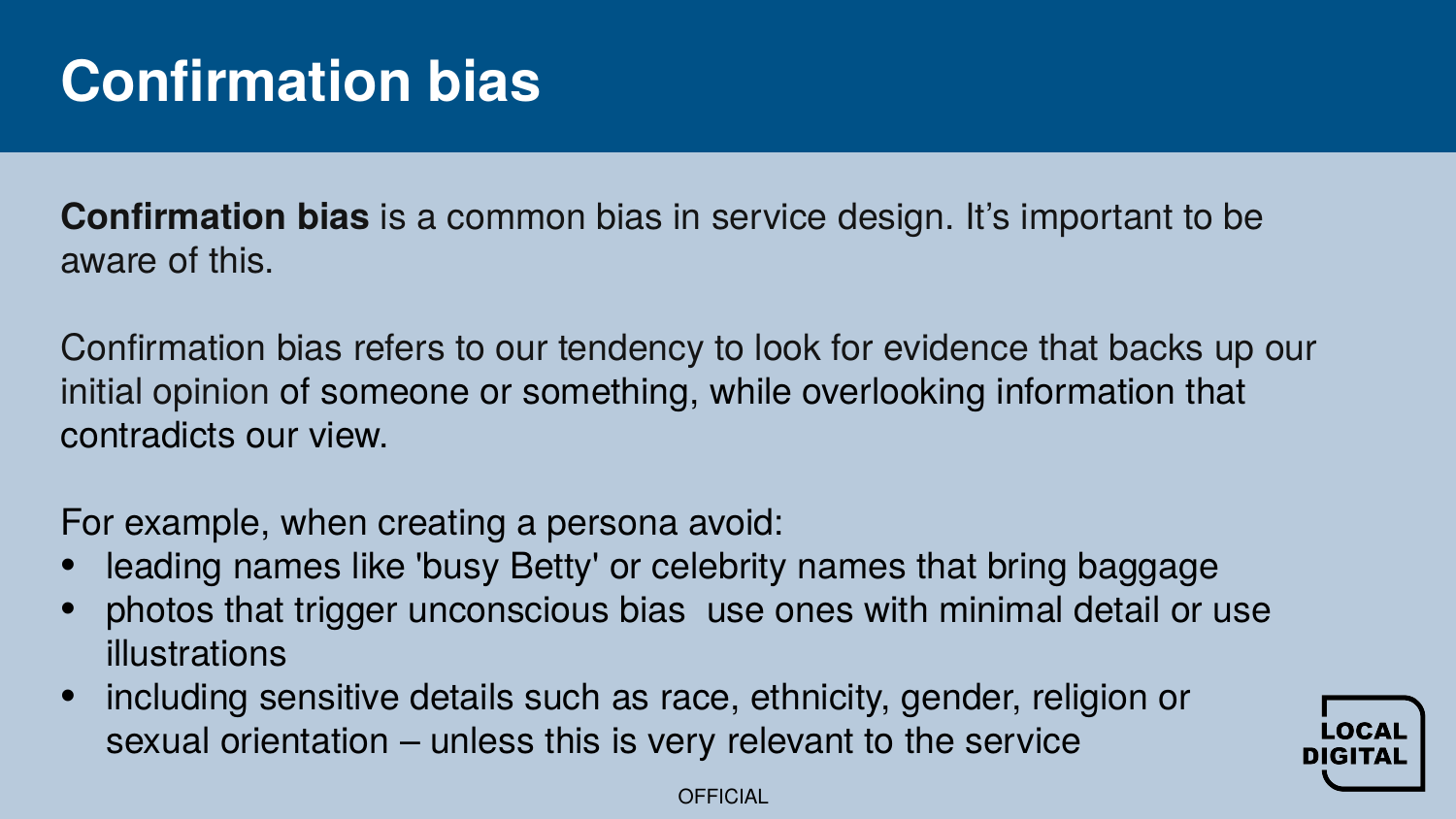

# Confirmation bias
Confirmation bias is a common bias in service design. It’s important to be aware of this. 
Confirmation bias refers to our tendency to look for evidence that backs up our initial opinion of someone or something, while overlooking information that contradicts our view.

For example, when creating a persona avoid:
leading names like 'busy Betty' or celebrity names that bring baggage
photos that trigger unconscious bias  use ones with minimal detail or use illustrations
including sensitive details such as race, ethnicity, gender, religion or
sexual orientation – unless this is very relevant to the service